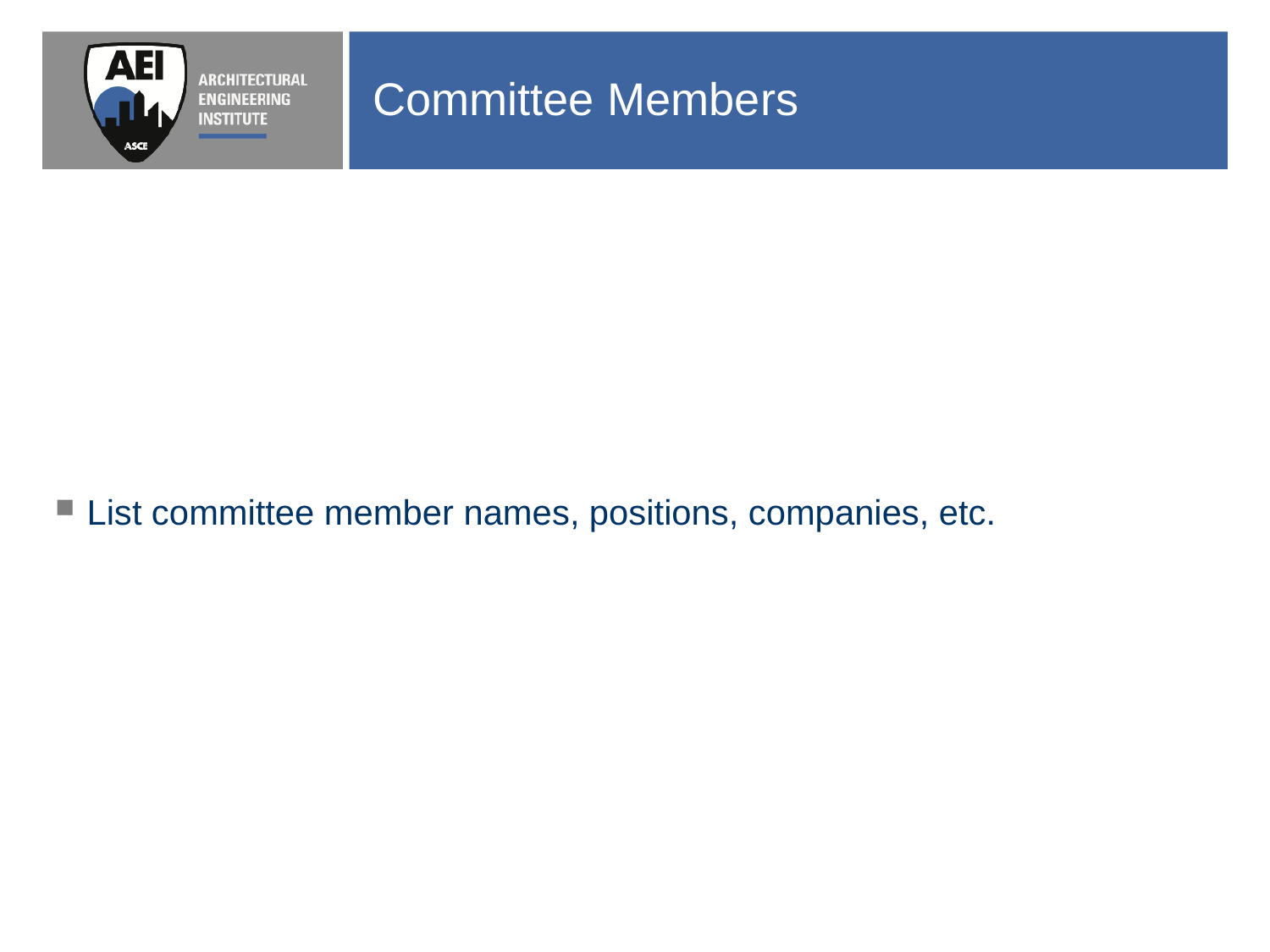

# Committee Members
List committee member names, positions, companies, etc.